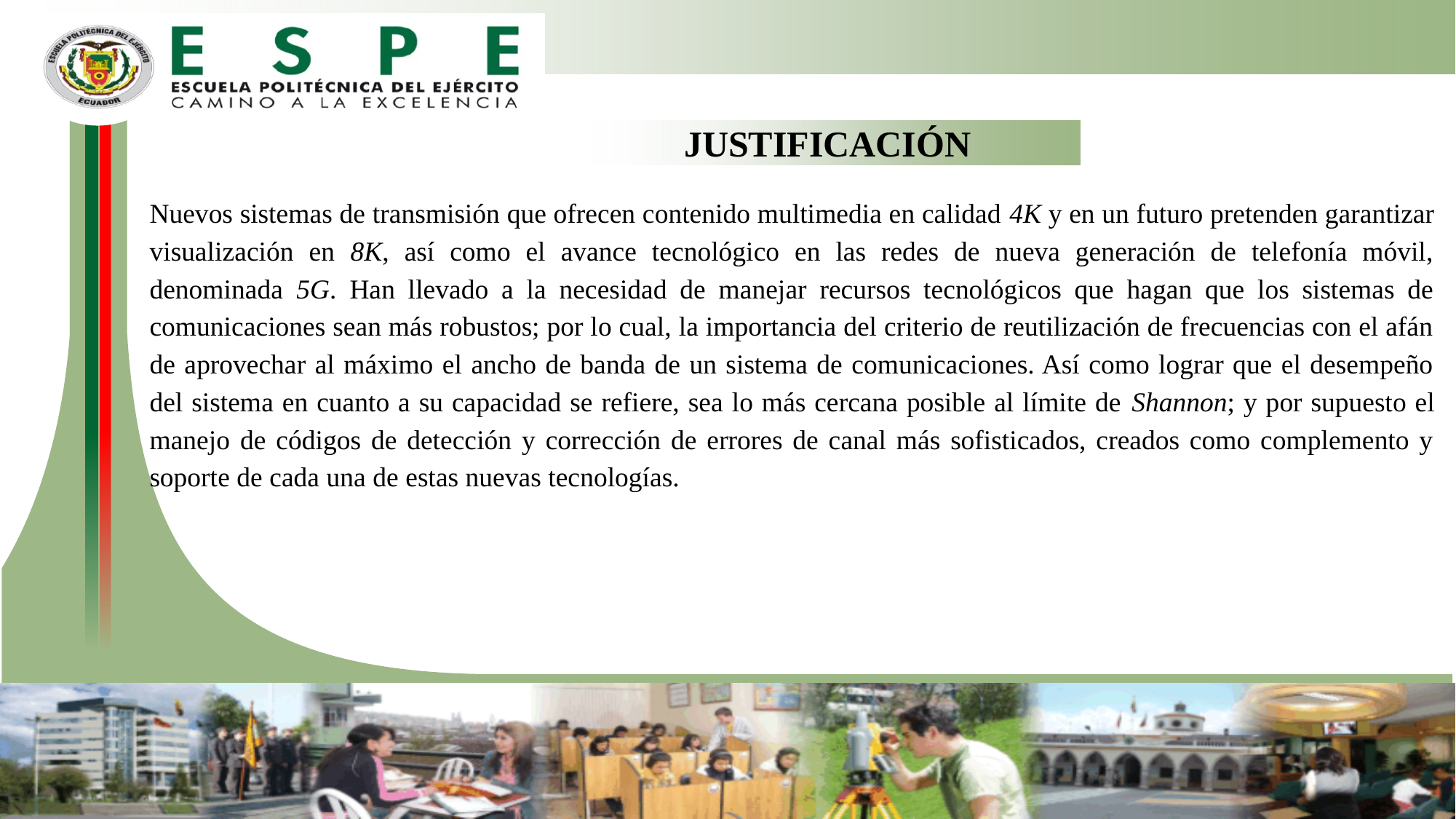

JUSTIFICACIÓN

Nuevos sistemas de transmisión que ofrecen contenido multimedia en calidad 4K y en un futuro pretenden garantizar visualización en 8K, así como el avance tecnológico en las redes de nueva generación de telefonía móvil, denominada 5G. Han llevado a la necesidad de manejar recursos tecnológicos que hagan que los sistemas de comunicaciones sean más robustos; por lo cual, la importancia del criterio de reutilización de frecuencias con el afán de aprovechar al máximo el ancho de banda de un sistema de comunicaciones. Así como lograr que el desempeño del sistema en cuanto a su capacidad se refiere, sea lo más cercana posible al límite de Shannon; y por supuesto el manejo de códigos de detección y corrección de errores de canal más sofisticados, creados como complemento y soporte de cada una de estas nuevas tecnologías.